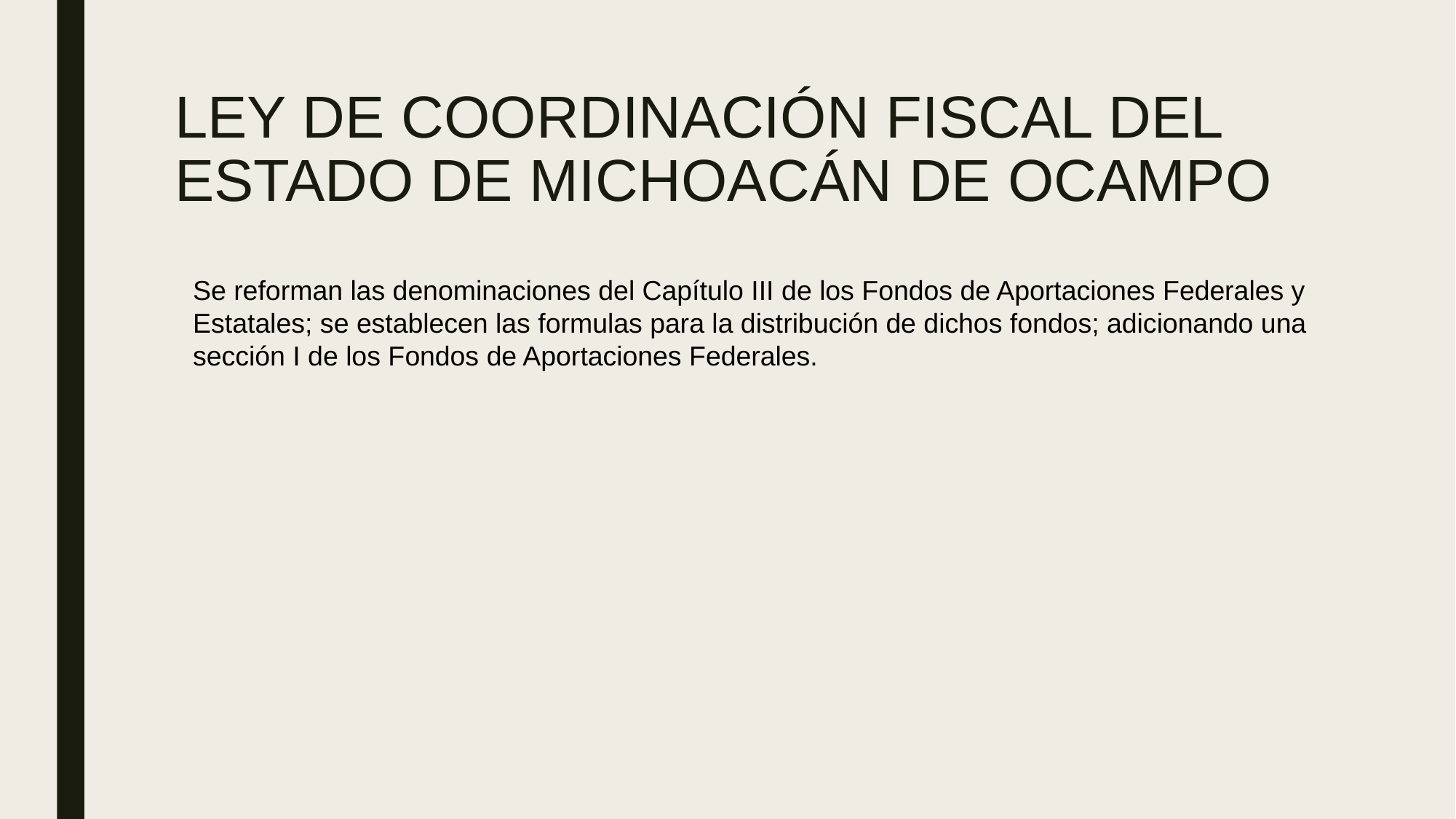

# LEY DE COORDINACIÓN FISCAL DEL ESTADO DE MICHOACÁN DE OCAMPO

Se reforman las denominaciones del Capítulo III de los Fondos de Aportaciones Federales y Estatales; se establecen las formulas para la distribución de dichos fondos; adicionando una sección I de los Fondos de Aportaciones Federales.